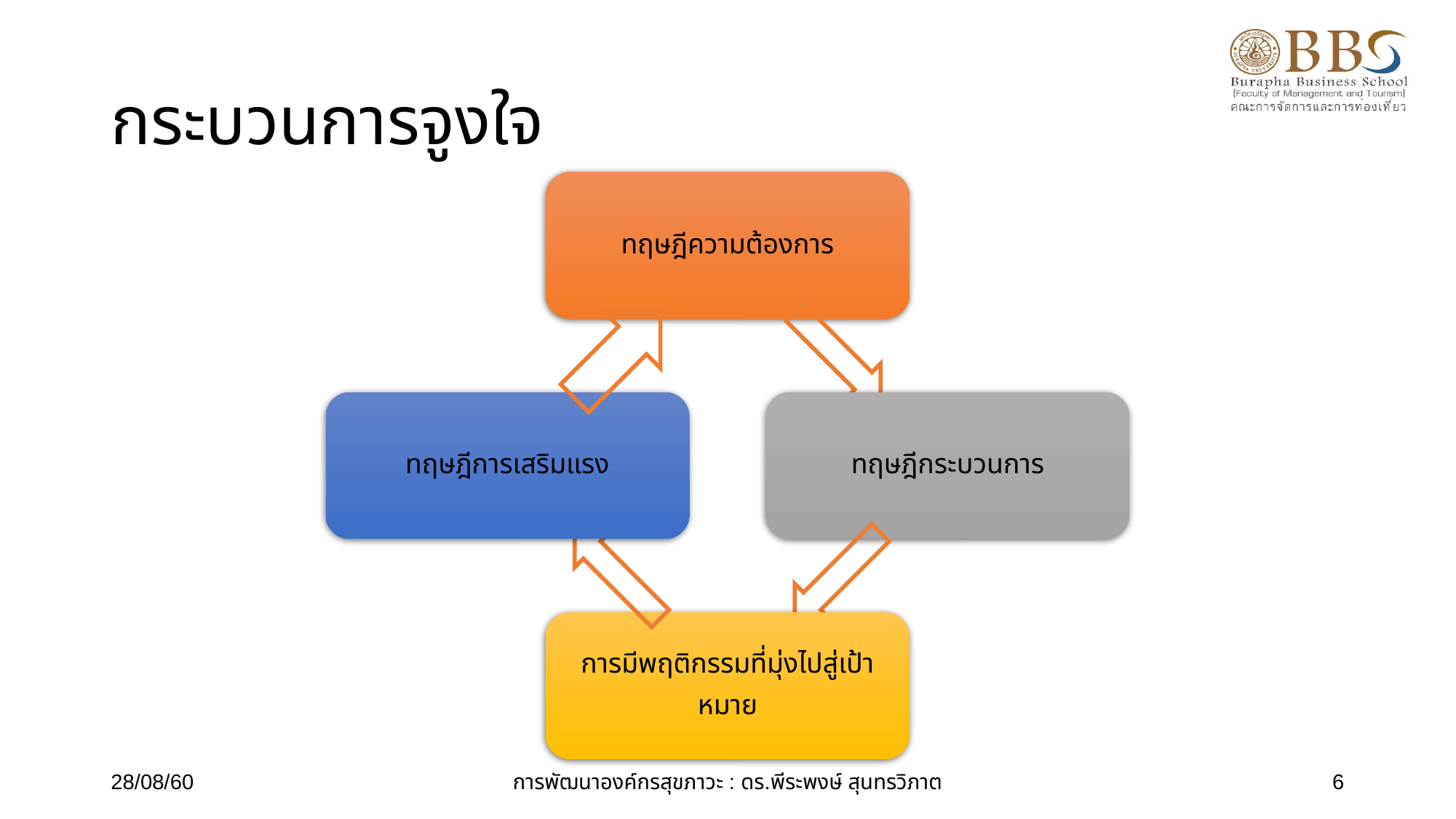

# กระบวนการจูงใจ
ทฤษฎีความต้องการ
ทฤษฎีกระบวนการ
ทฤษฎีการเสริมแรง
28/08/60
การพัฒนาองค์กรสุขภาวะ : ดร.พีระพงษ์ สุนทรวิภาต
6